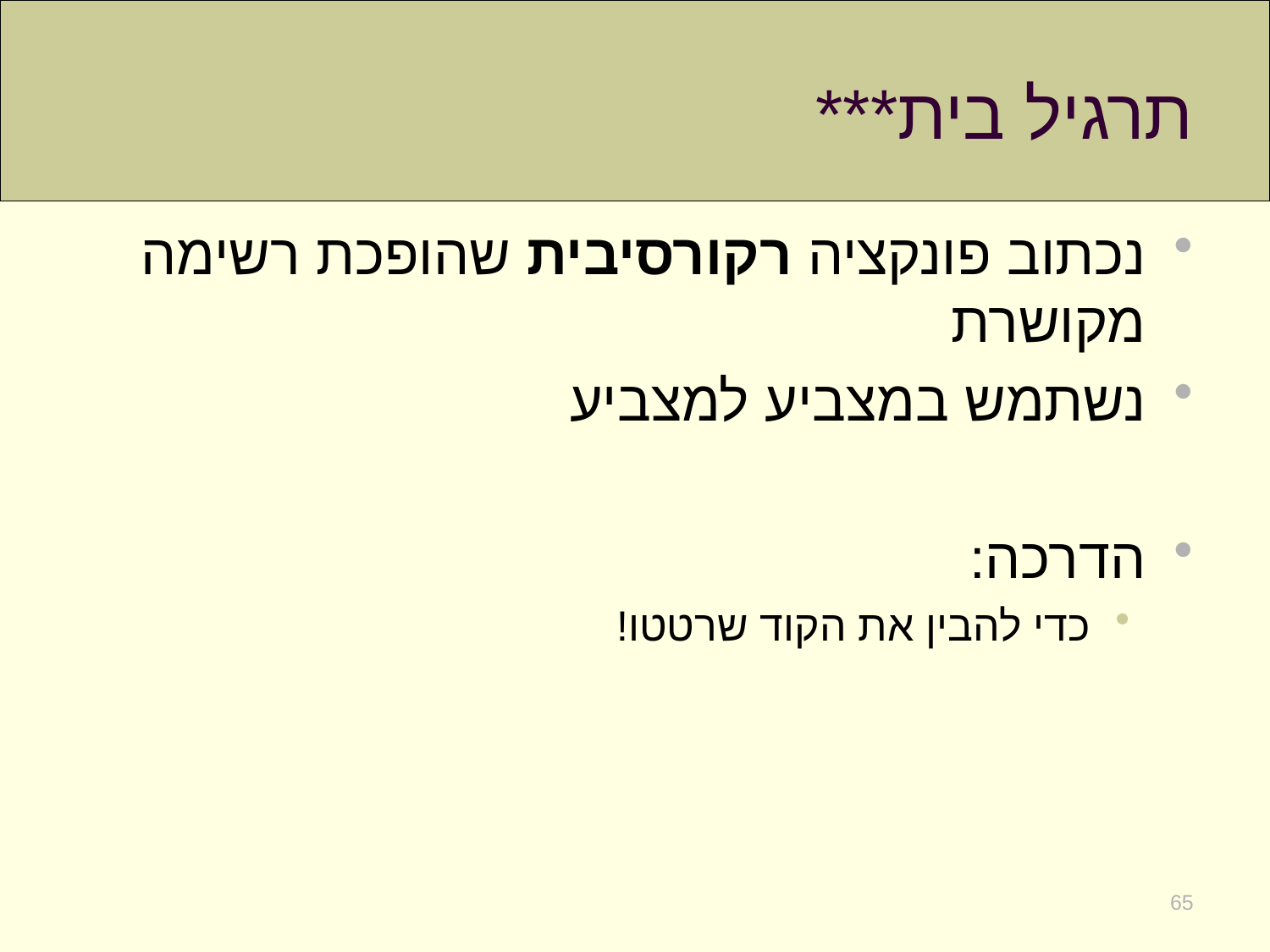

# תרגיל בית***
נכתוב פונקציה רקורסיבית שהופכת רשימה מקושרת
נשתמש במצביע למצביע

הדרכה:
כדי להבין את הקוד שרטטו!

65